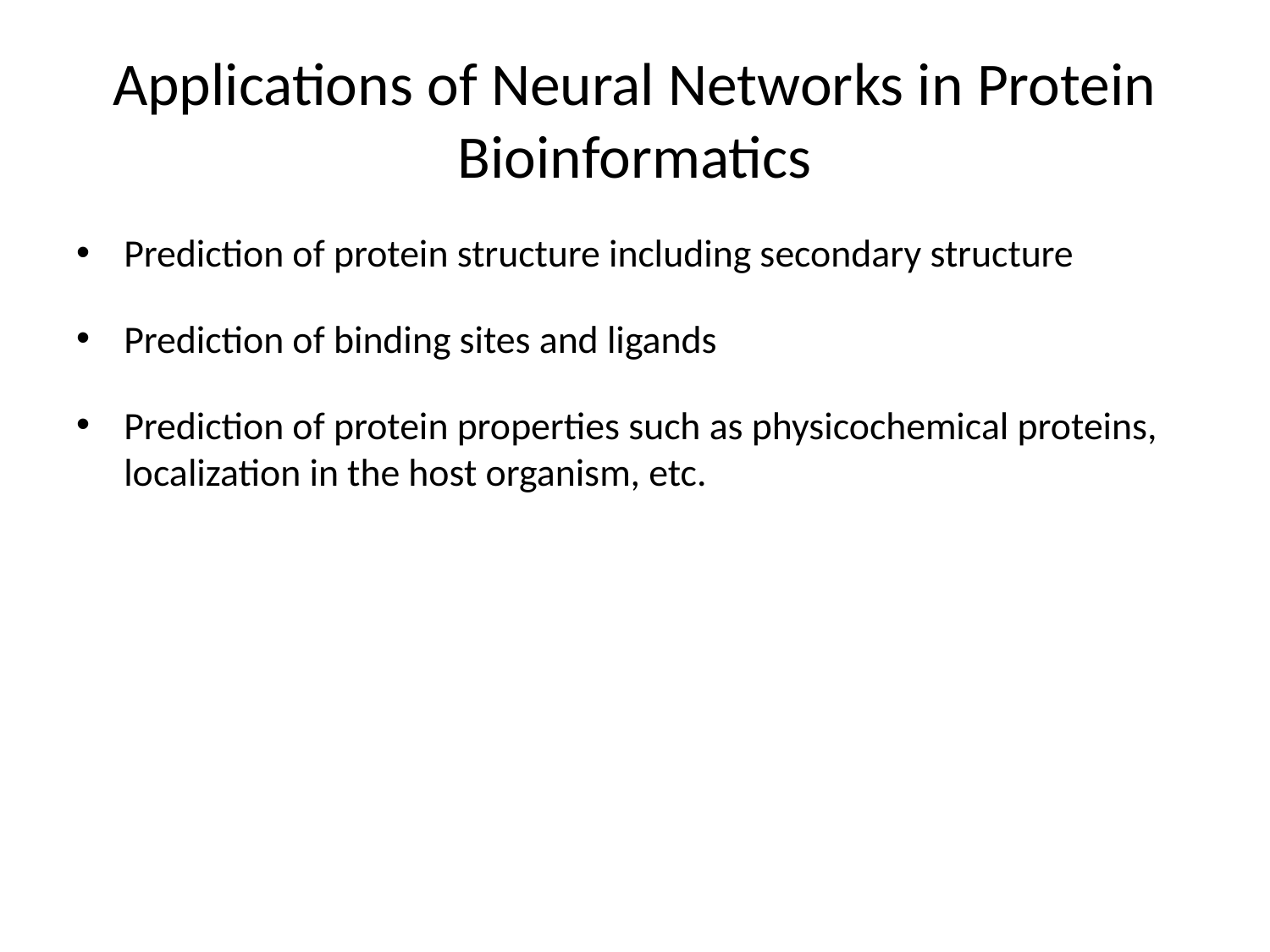

# Applications of Neural Networks in Protein Bioinformatics
Prediction of protein structure including secondary structure
Prediction of binding sites and ligands
Prediction of protein properties such as physicochemical proteins, localization in the host organism, etc.